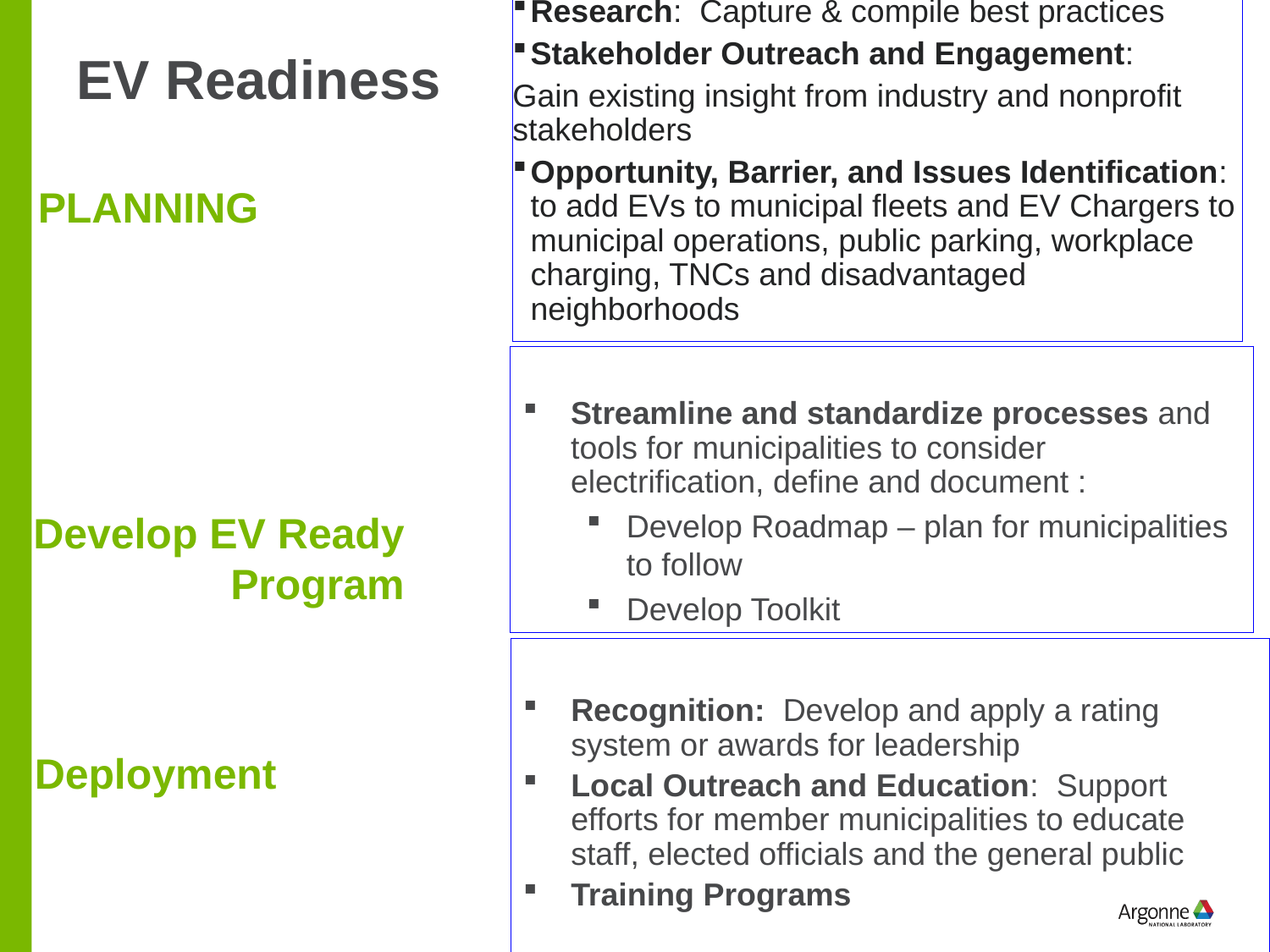

Research:  Capture & compile best practices
Stakeholder Outreach and Engagement:
Gain existing insight from industry and nonprofit stakeholders
Opportunity, Barrier, and Issues Identification: to add EVs to municipal fleets and EV Chargers to municipal operations, public parking, workplace charging, TNCs and disadvantaged neighborhoods
EV Readiness
# Planning

Streamline and standardize processes and tools for municipalities to consider electrification, define and document :
Develop Roadmap – plan for municipalities to follow
Develop Toolkit
Develop EV Ready Program
Recognition:  Develop and apply a rating system or awards for leadership
Local Outreach and Education:  Support efforts for member municipalities to educate staff, elected officials and the general public
Training Programs
Deployment